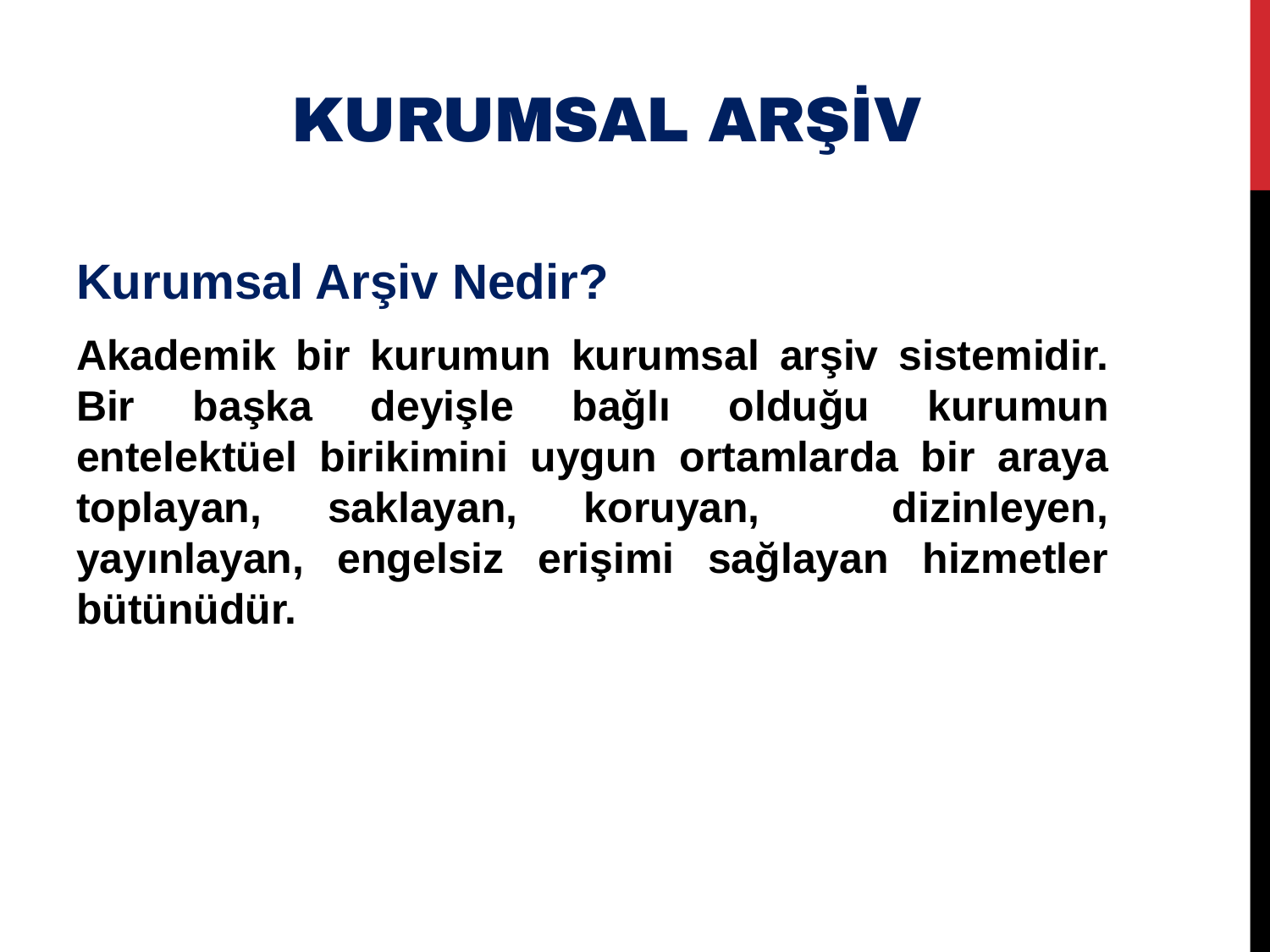

# KURUMSAL ARŞİV
Kurumsal Arşiv Nedir?
Akademik bir kurumun kurumsal arşiv sistemidir. Bir başka deyişle bağlı olduğu kurumun entelektüel birikimini uygun ortamlarda bir araya toplayan, saklayan, koruyan,  dizinleyen, yayınlayan, engelsiz erişimi sağlayan hizmetler bütünüdür.